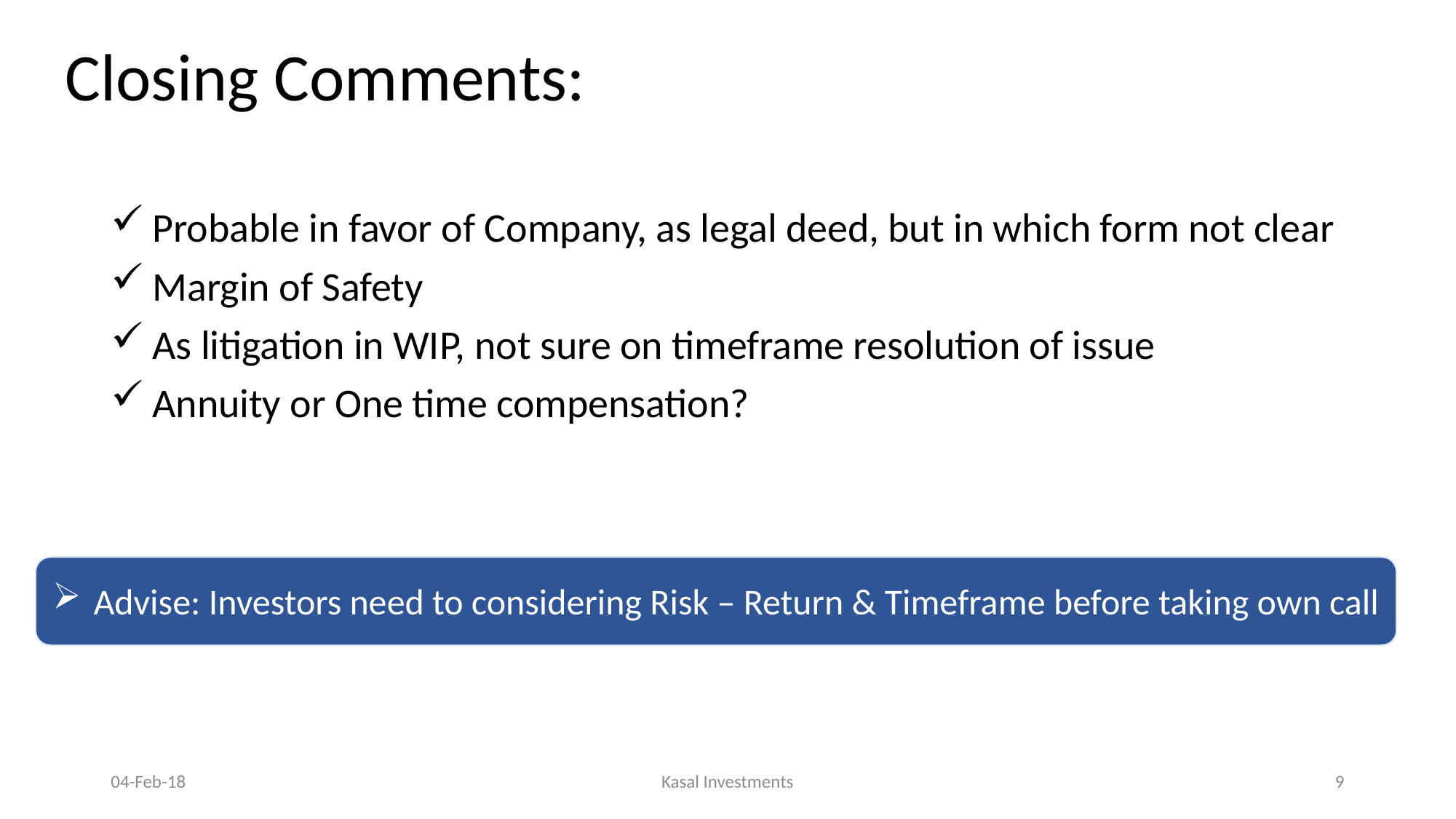

# Closing Comments:
 Probable in favor of Company, as legal deed, but in which form not clear
 Margin of Safety
 As litigation in WIP, not sure on timeframe resolution of issue
 Annuity or One time compensation?

Advise: Investors need to considering Risk – Return & Timeframe before taking own call

04-Feb-18
Kasal Investments
9